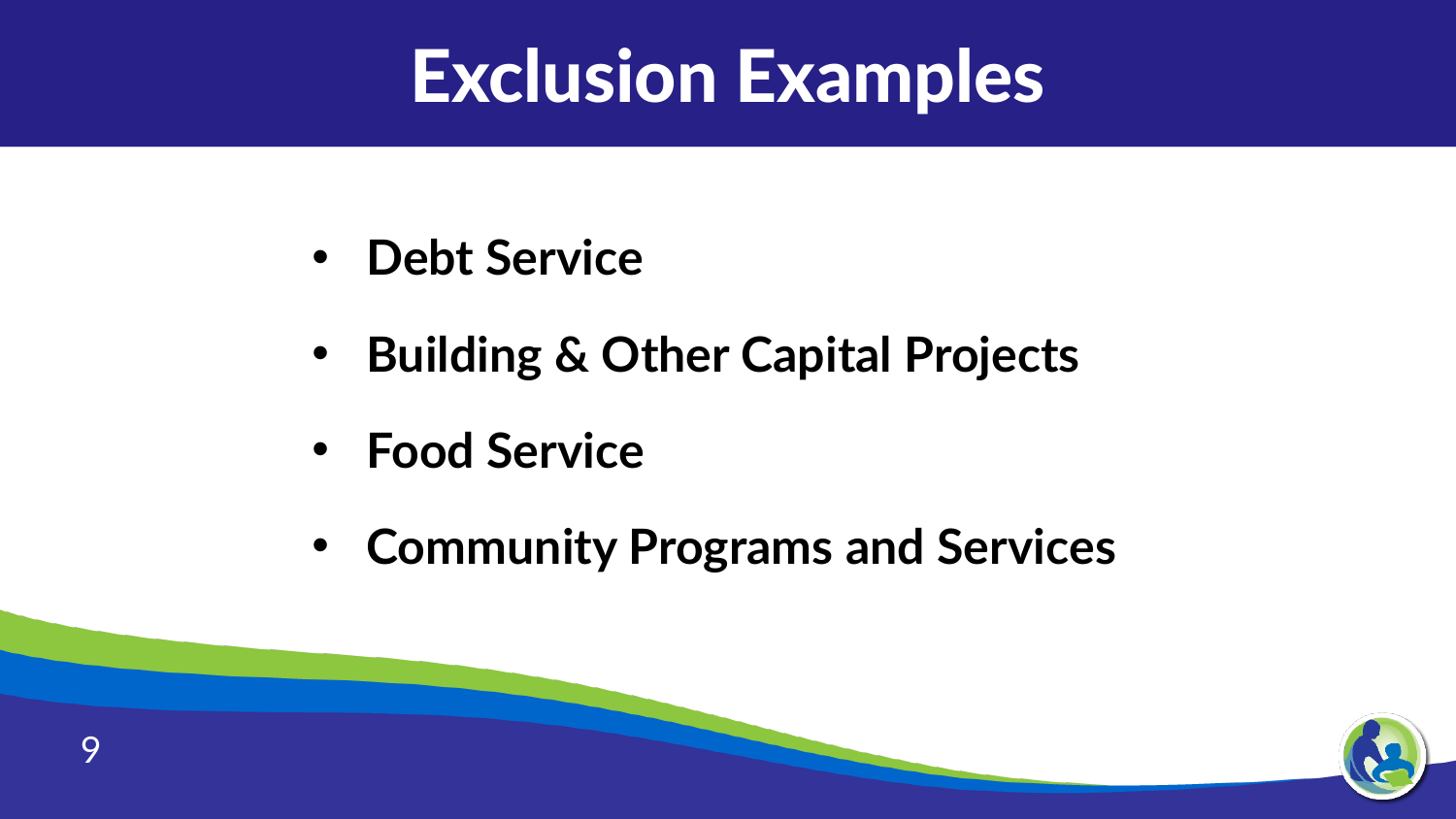

Exclusion Examples
Debt Service
Building & Other Capital Projects
Food Service
Community Programs and Services